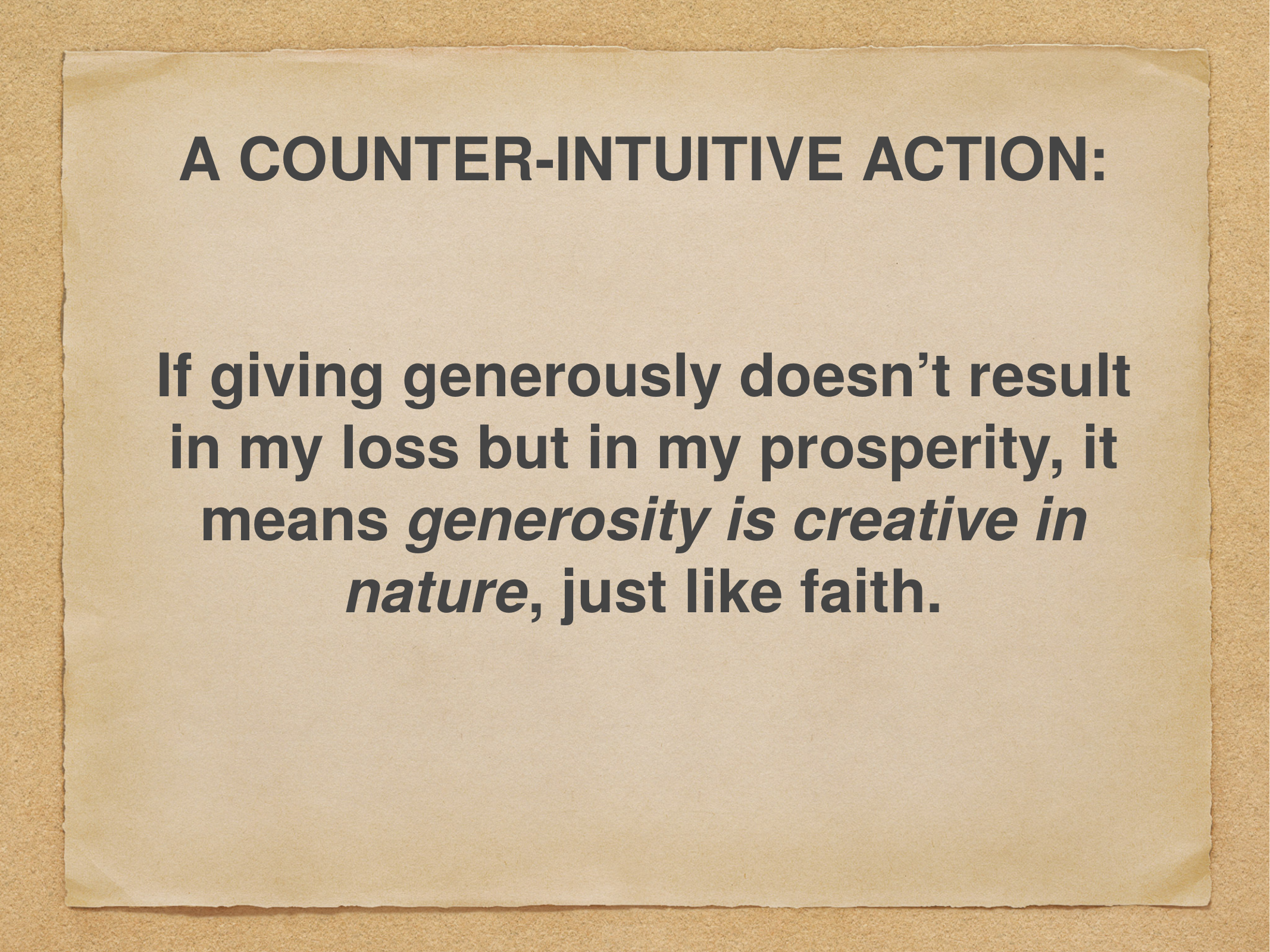

# A COUNTER-INTUITIVE ACTION:

If giving generously doesn’t result in my loss but in my prosperity, it means generosity is creative in nature, just like faith.